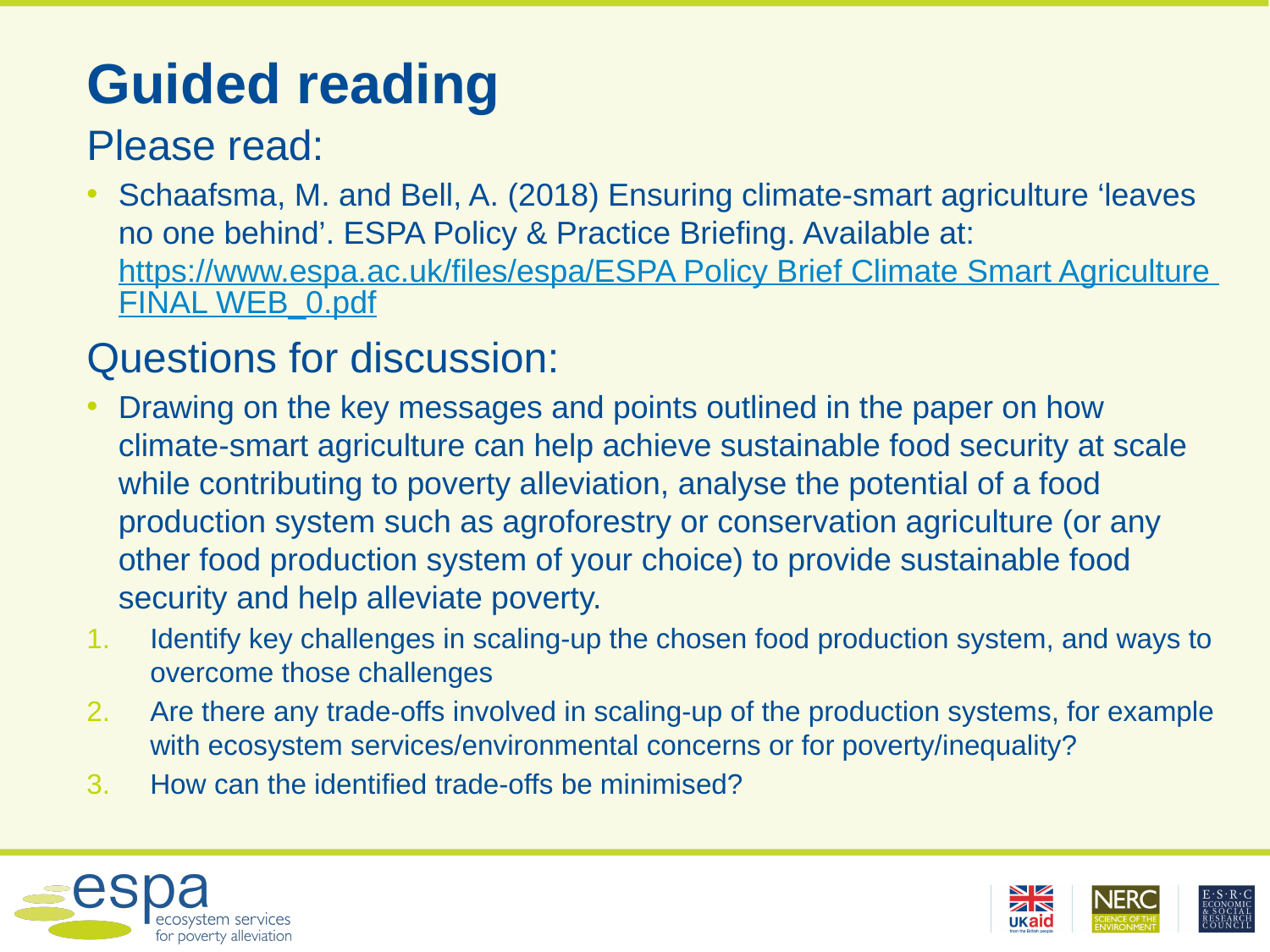

# Guided reading
Please read:
Schaafsma, M. and Bell, A. (2018) Ensuring climate-smart agriculture ‘leaves no one behind’. ESPA Policy & Practice Briefing. Available at: https://www.espa.ac.uk/files/espa/ESPA Policy Brief Climate Smart Agriculture FINAL WEB_0.pdf
Questions for discussion:
Drawing on the key messages and points outlined in the paper on how climate-smart agriculture can help achieve sustainable food security at scale while contributing to poverty alleviation, analyse the potential of a food production system such as agroforestry or conservation agriculture (or any other food production system of your choice) to provide sustainable food security and help alleviate poverty.
Identify key challenges in scaling-up the chosen food production system, and ways to overcome those challenges
Are there any trade-offs involved in scaling-up of the production systems, for example with ecosystem services/environmental concerns or for poverty/inequality?
How can the identified trade-offs be minimised?